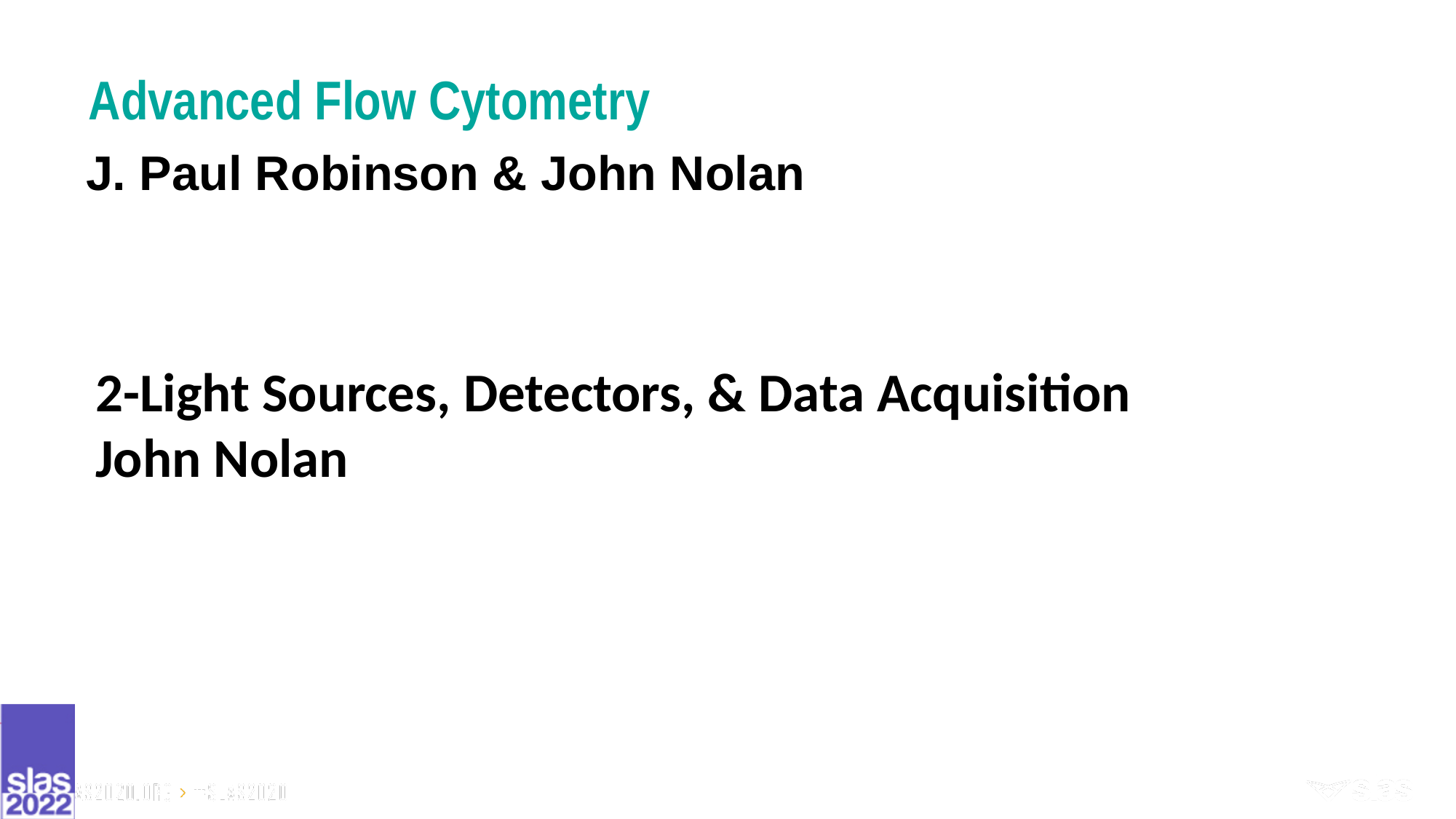

Advanced Flow Cytometry
J. Paul Robinson & John Nolan
2-Light Sources, Detectors, & Data Acquisition
John Nolan